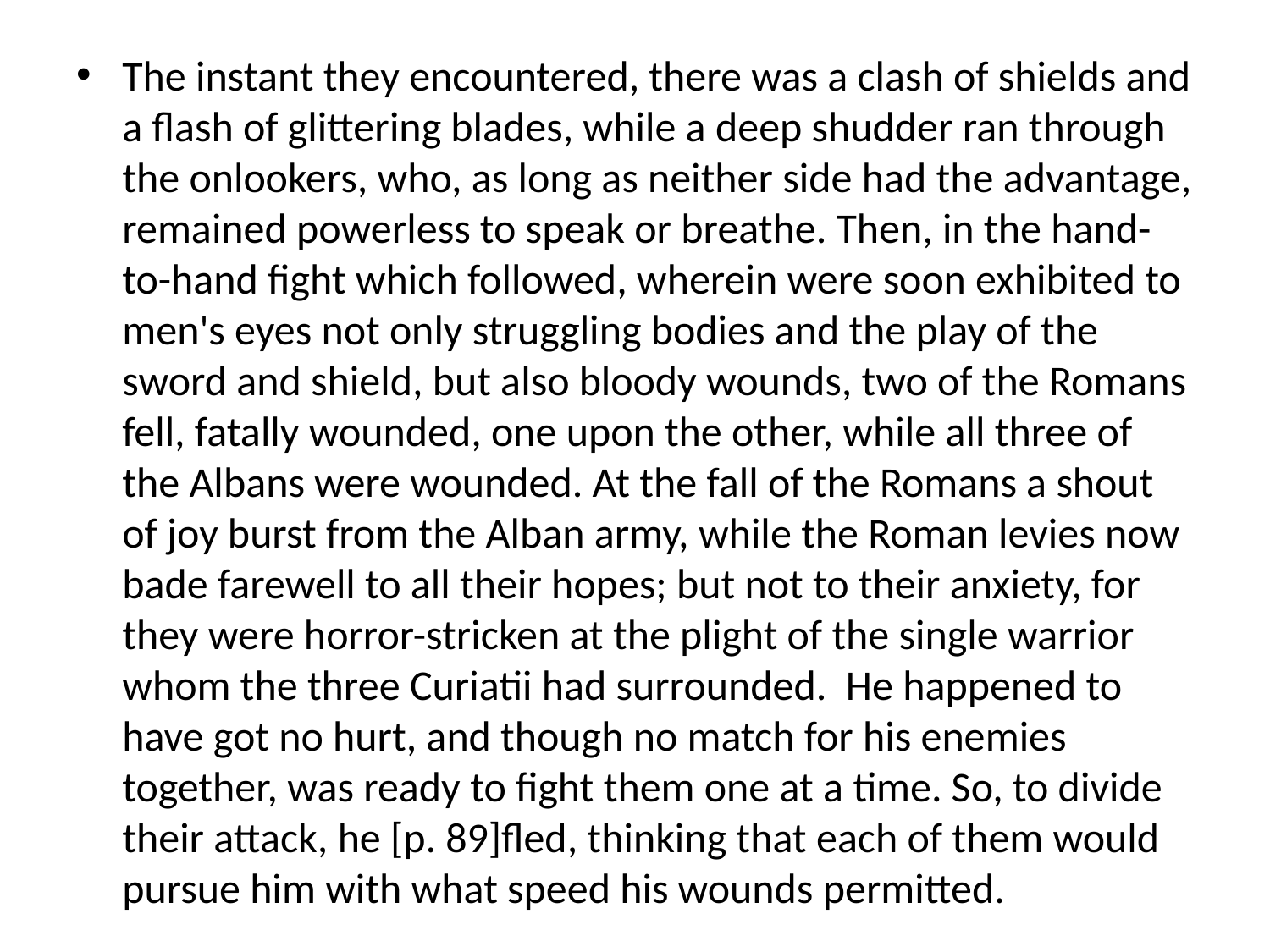

#
The instant they encountered, there was a clash of shields and a flash of glittering blades, while a deep shudder ran through the onlookers, who, as long as neither side had the advantage, remained powerless to speak or breathe. Then, in the hand-to-hand fight which followed, wherein were soon exhibited to men's eyes not only struggling bodies and the play of the sword and shield, but also bloody wounds, two of the Romans fell, fatally wounded, one upon the other, while all three of the Albans were wounded. At the fall of the Romans a shout of joy burst from the Alban army, while the Roman levies now bade farewell to all their hopes; but not to their anxiety, for they were horror-stricken at the plight of the single warrior whom the three Curiatii had surrounded.  He happened to have got no hurt, and though no match for his enemies together, was ready to fight them one at a time. So, to divide their attack, he [p. 89]fled, thinking that each of them would pursue him with what speed his wounds permitted.